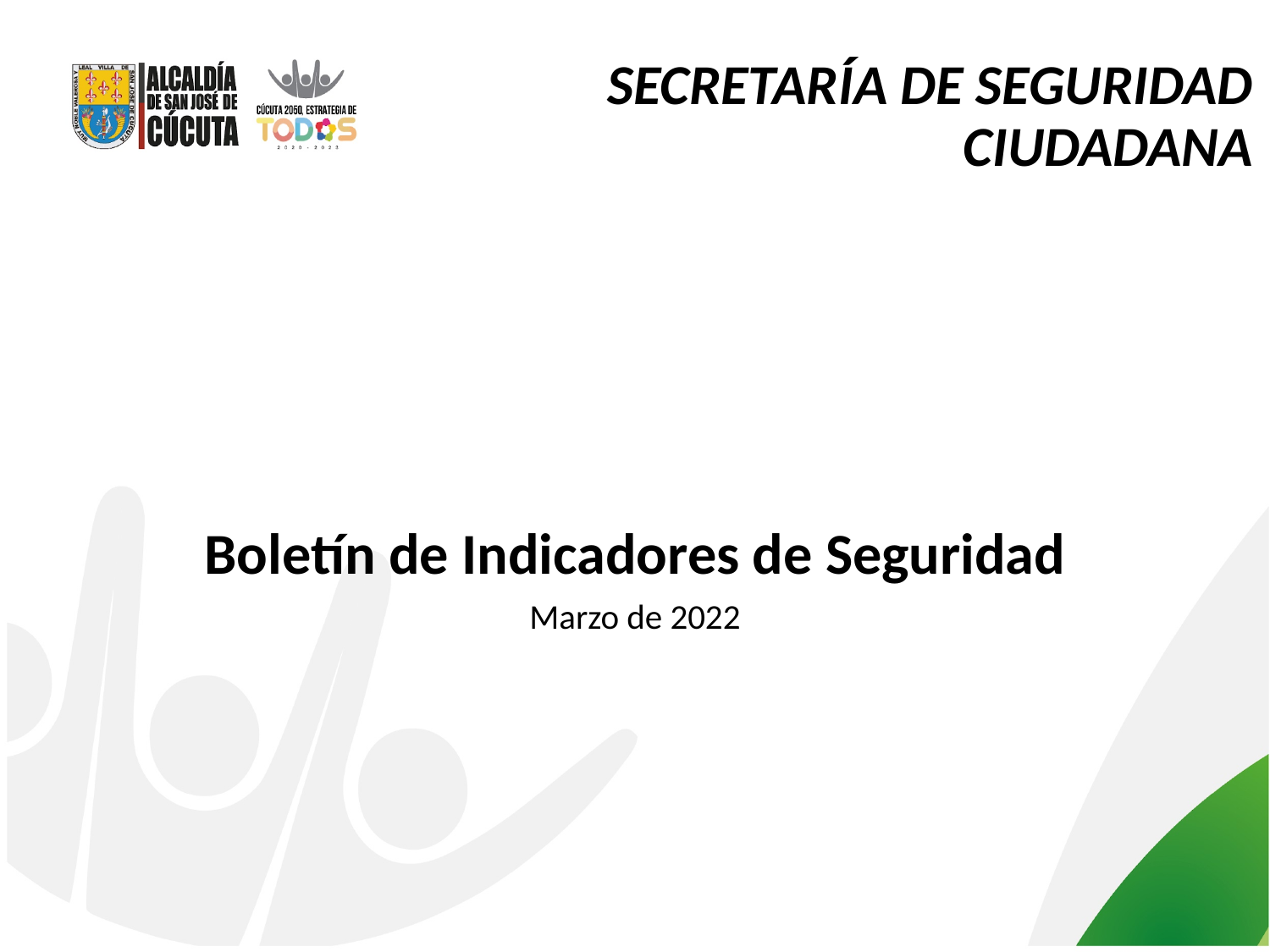

SECRETARÍA DE SEGURIDAD CIUDADANA

Boletín de Indicadores de Seguridad
Marzo de 2022